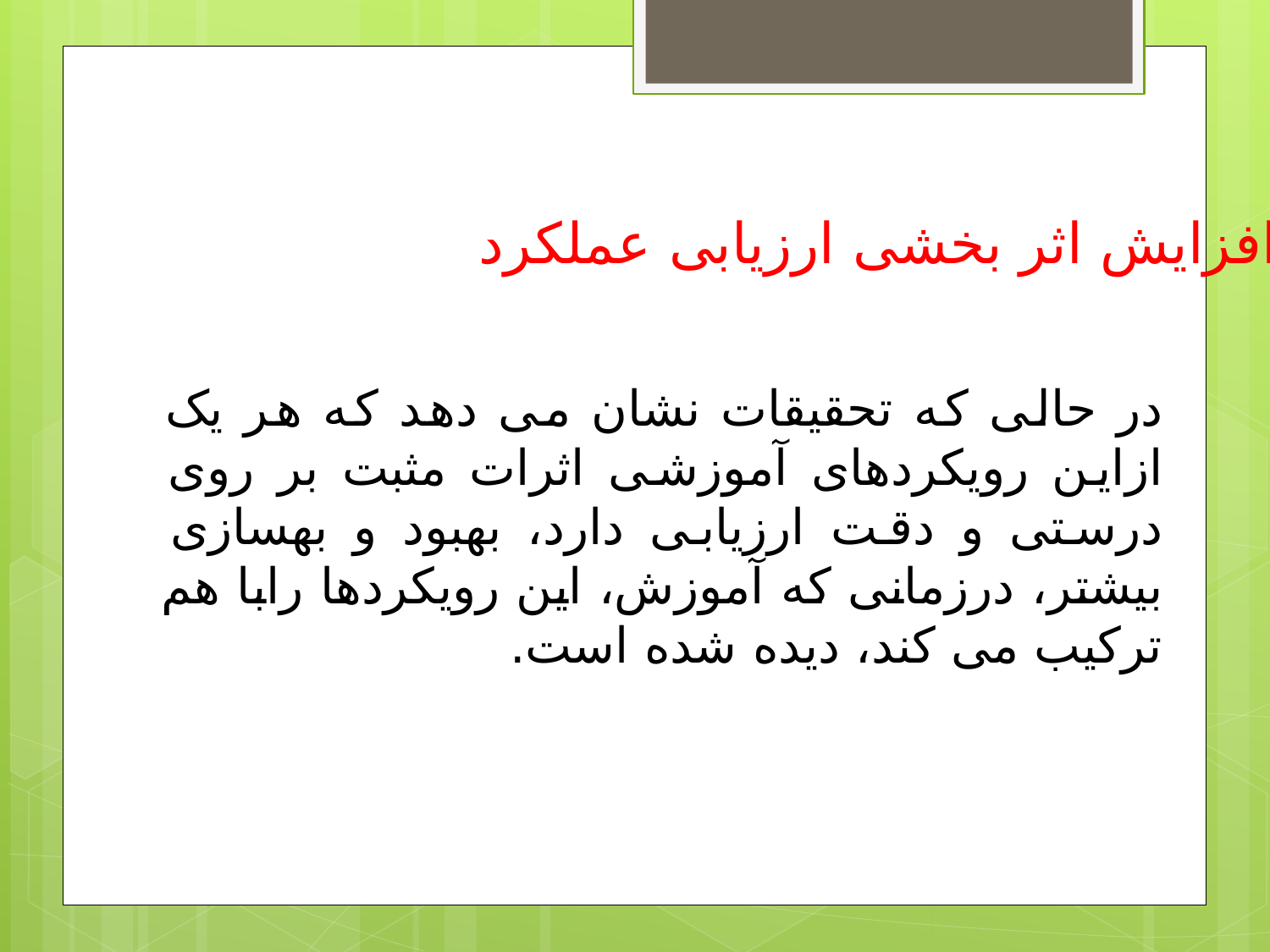

افزایش اثر بخشی ارزیابی عملکرد
در حالی که تحقیقات نشان می دهد که هر یک ازاین رویکردهای آموزشی اثرات مثبت بر روی درستی و دقت ارزیابی دارد، بهبود و بهسازی بیشتر، درزمانی که آموزش، این رویکردها رابا هم ترکیب می کند، دیده شده است.